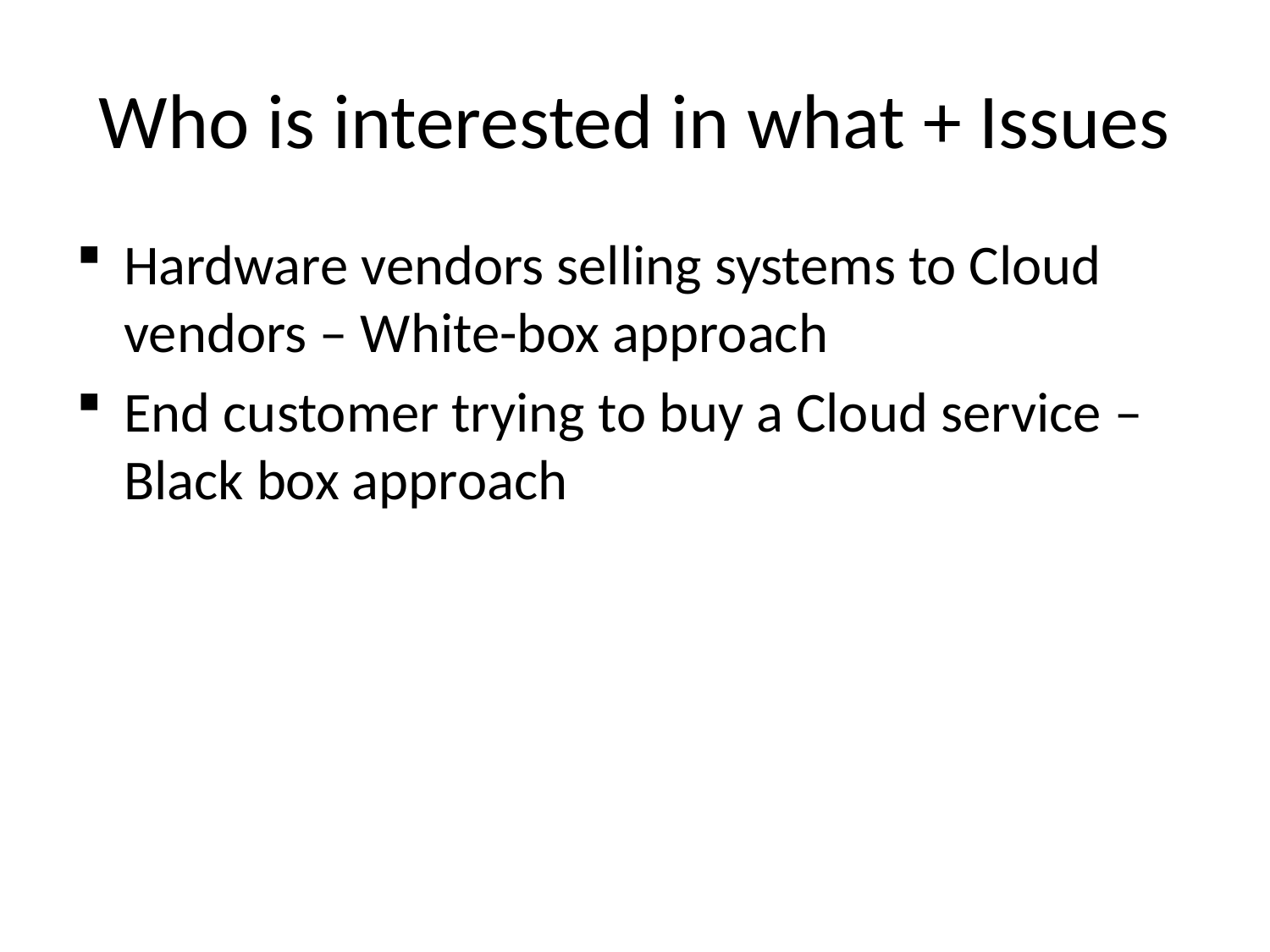

# Who is interested in what + Issues
Hardware vendors selling systems to Cloud vendors – White-box approach
End customer trying to buy a Cloud service – Black box approach